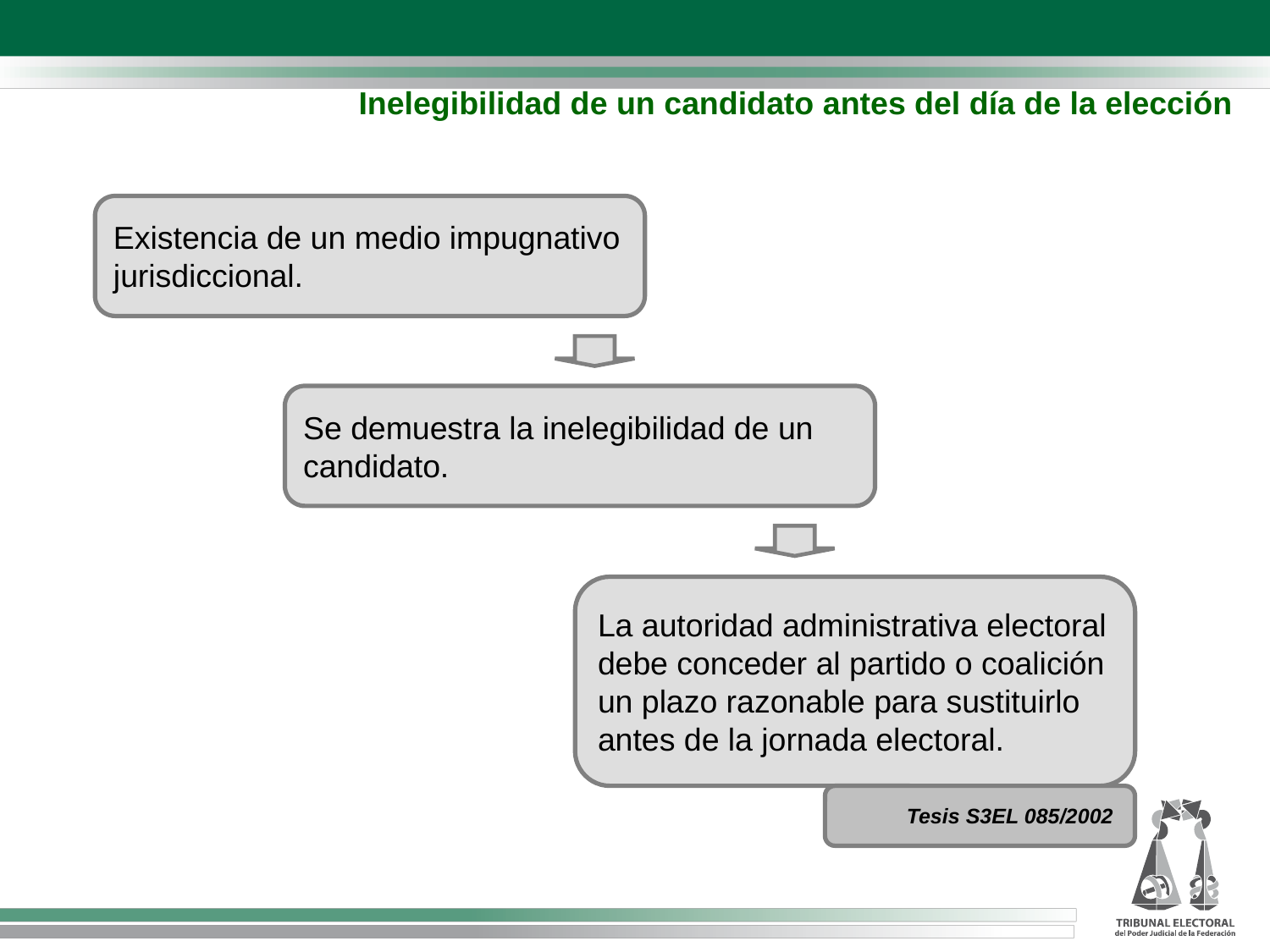

Inelegibilidad de un candidato antes del día de la elección
Existencia de un medio impugnativo
jurisdiccional.

Se demuestra la inelegibilidad de un
candidato.

La autoridad administrativa electoral debe conceder al partido o coalición un plazo razonable para sustituirlo antes de la jornada electoral.
Tesis S3EL 085/2002